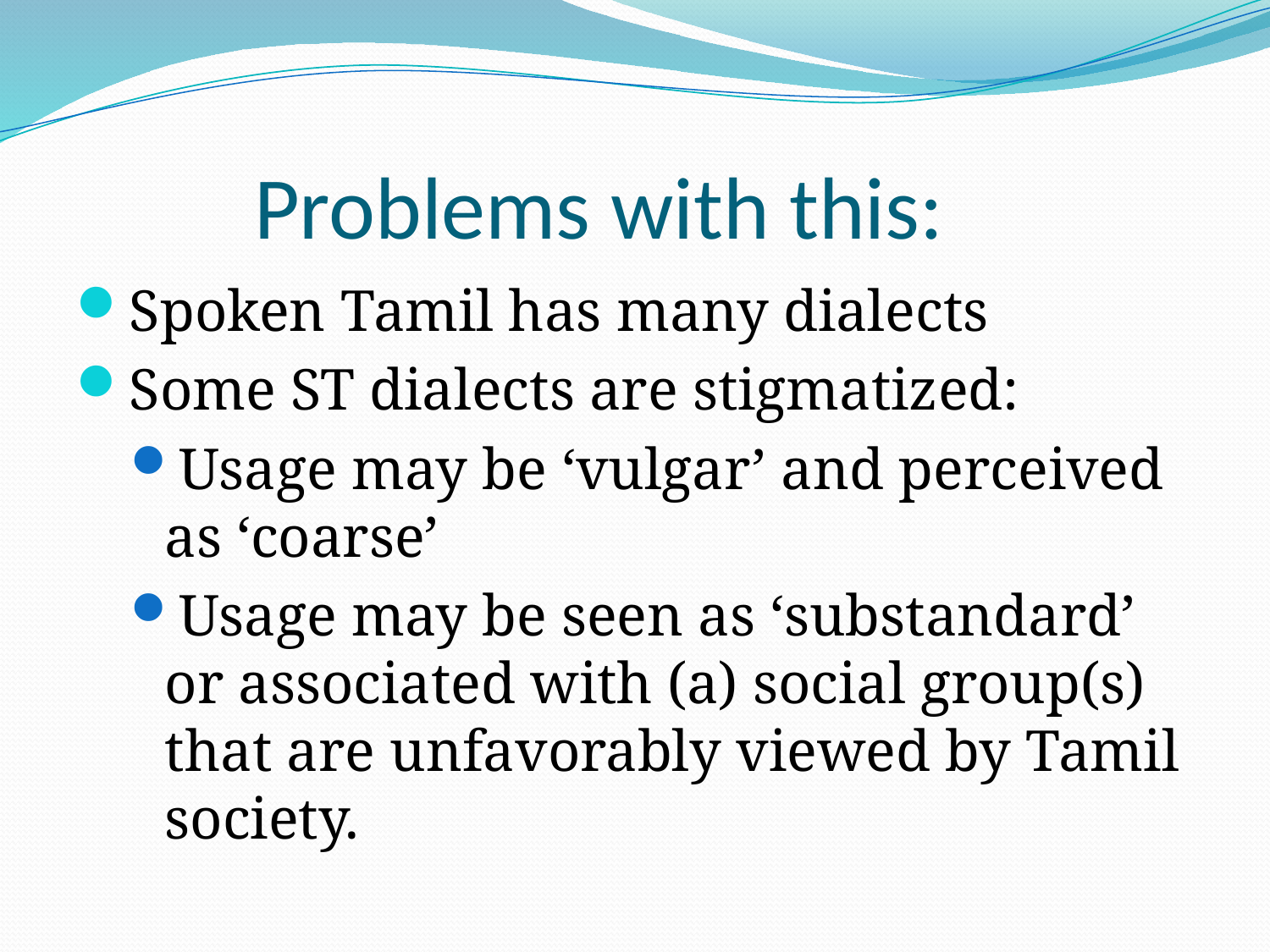

# Problems with this:
Spoken Tamil has many dialects
Some ST dialects are stigmatized:
Usage may be ‘vulgar’ and perceived as ‘coarse’
Usage may be seen as ‘substandard’ or associated with (a) social group(s) that are unfavorably viewed by Tamil society.